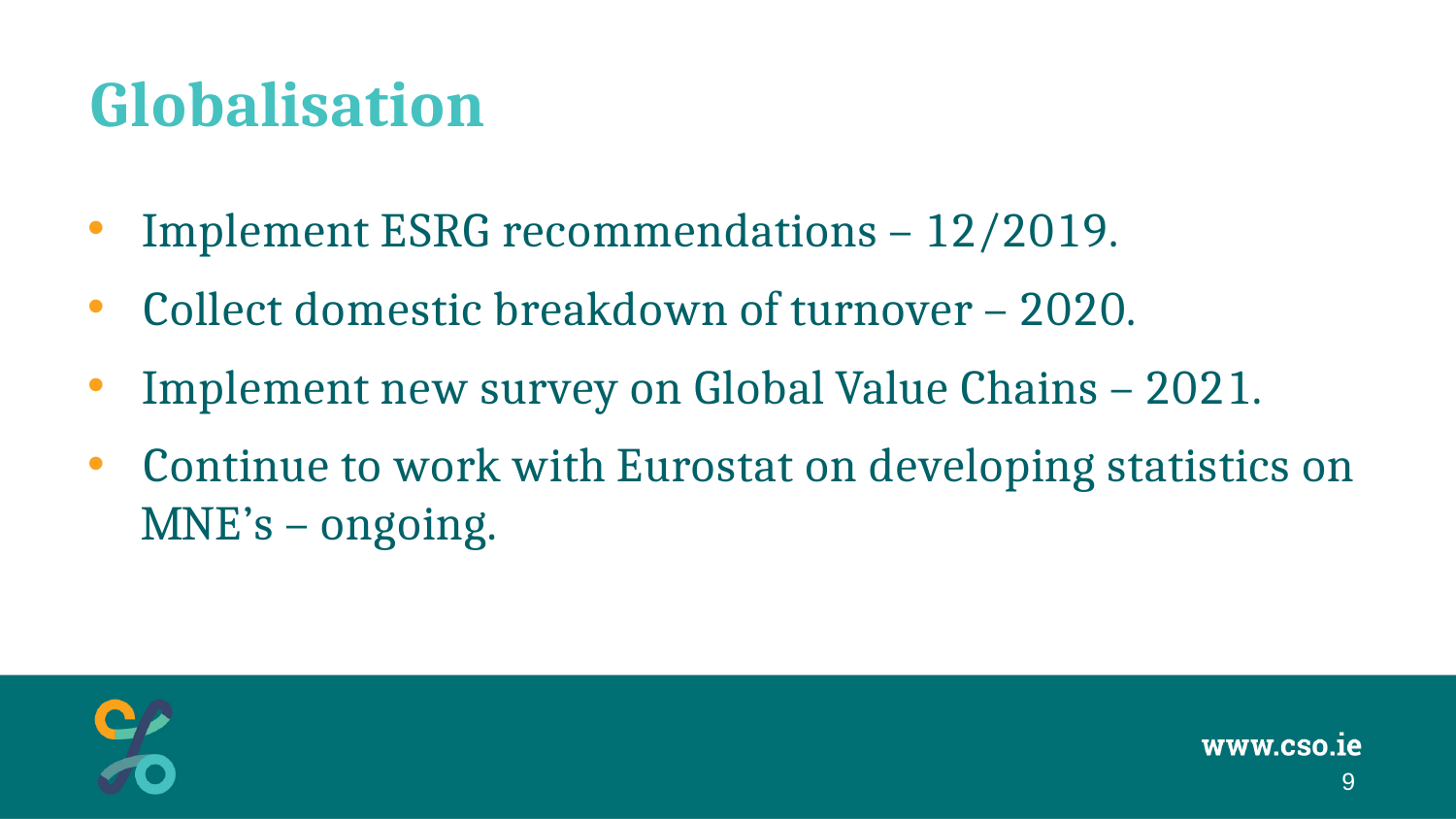

# Globalisation
Implement ESRG recommendations – 12/2019.
Collect domestic breakdown of turnover – 2020.
Implement new survey on Global Value Chains – 2021.
Continue to work with Eurostat on developing statistics on MNE’s – ongoing.
9